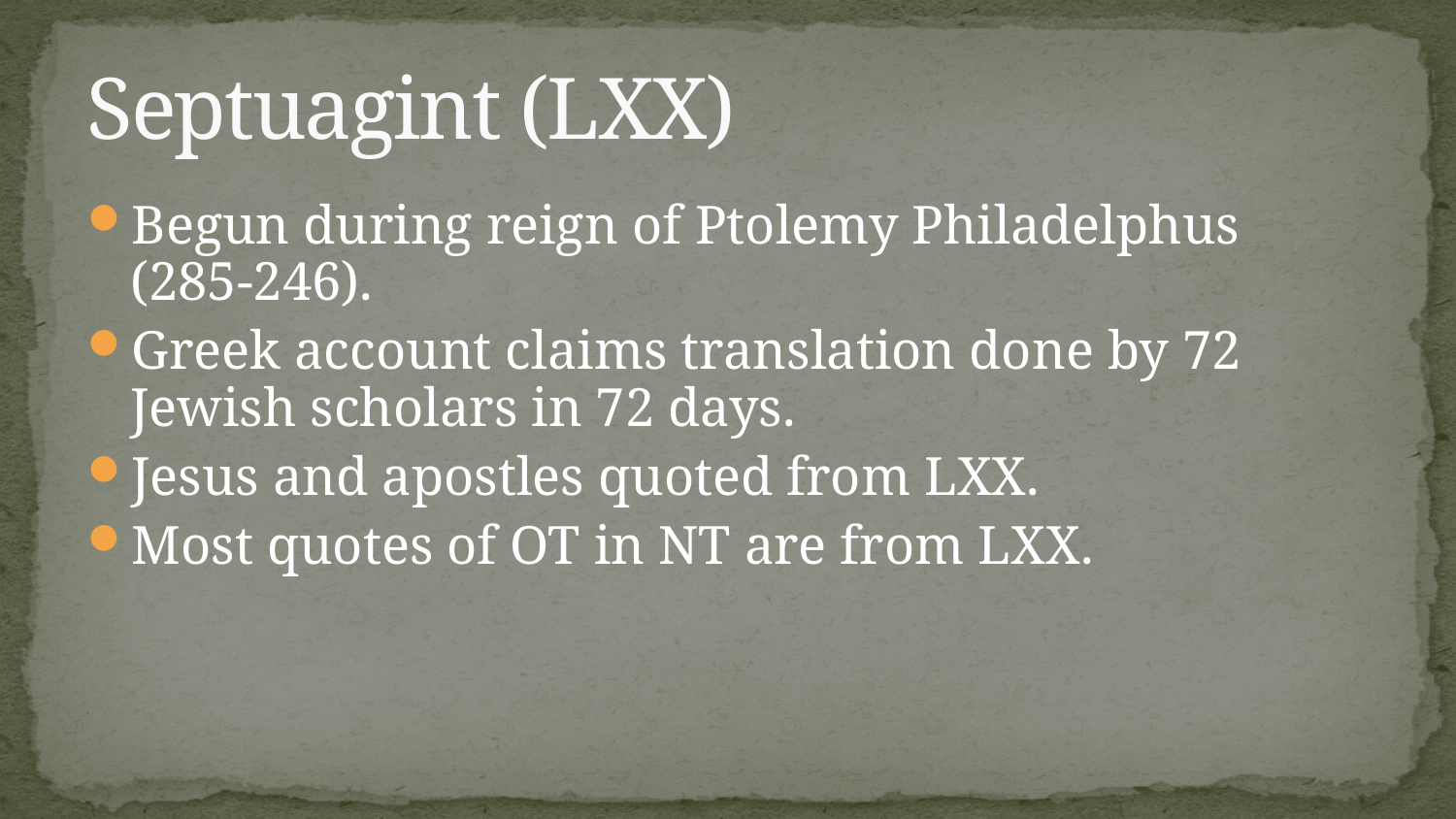

# Septuagint (LXX)
Begun during reign of Ptolemy Philadelphus (285-246).
Greek account claims translation done by 72 Jewish scholars in 72 days.
Jesus and apostles quoted from LXX.
Most quotes of OT in NT are from LXX.